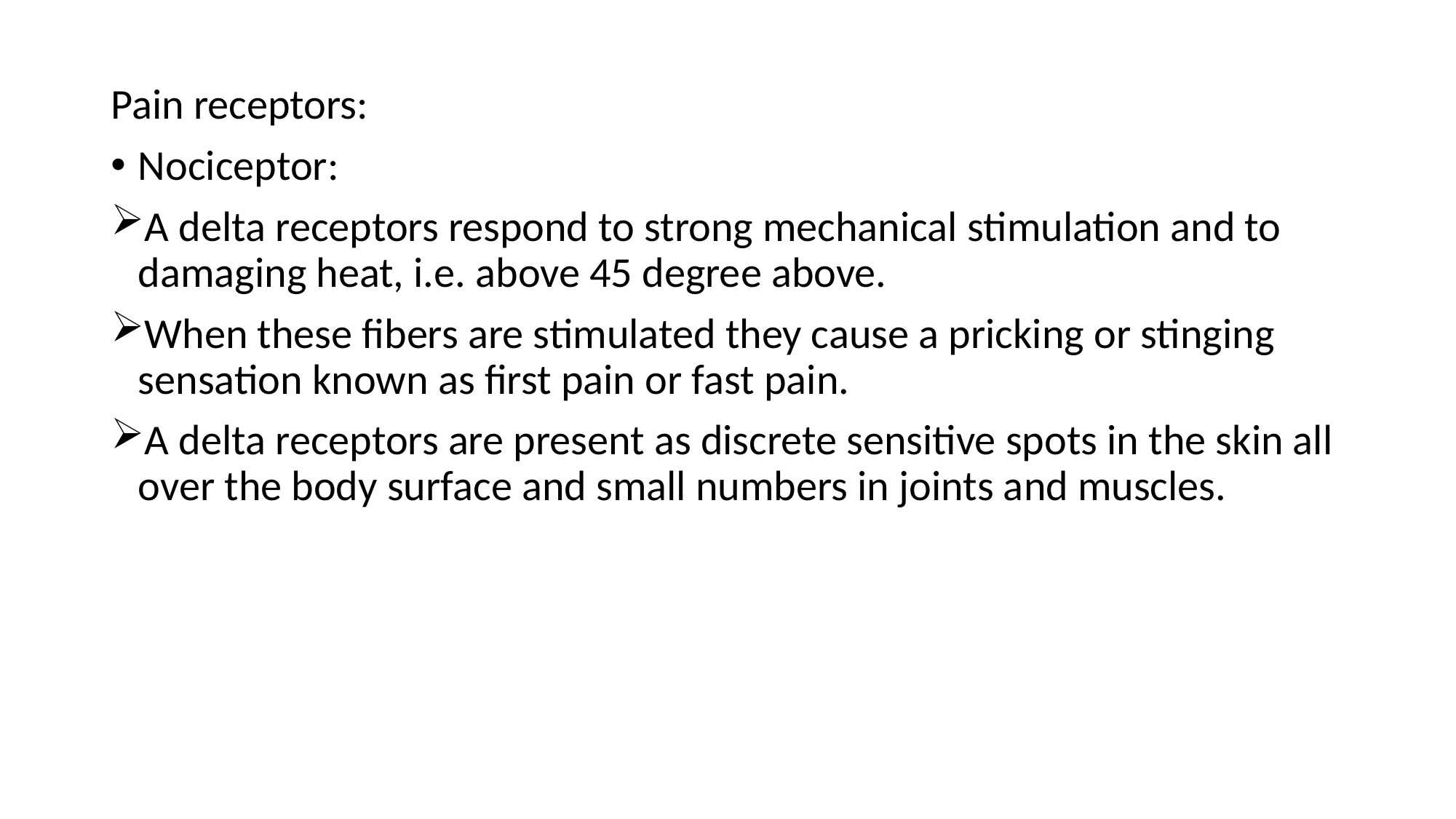

Pain receptors:
Nociceptor:
A delta receptors respond to strong mechanical stimulation and to damaging heat, i.e. above 45 degree above.
When these fibers are stimulated they cause a pricking or stinging sensation known as first pain or fast pain.
A delta receptors are present as discrete sensitive spots in the skin all over the body surface and small numbers in joints and muscles.